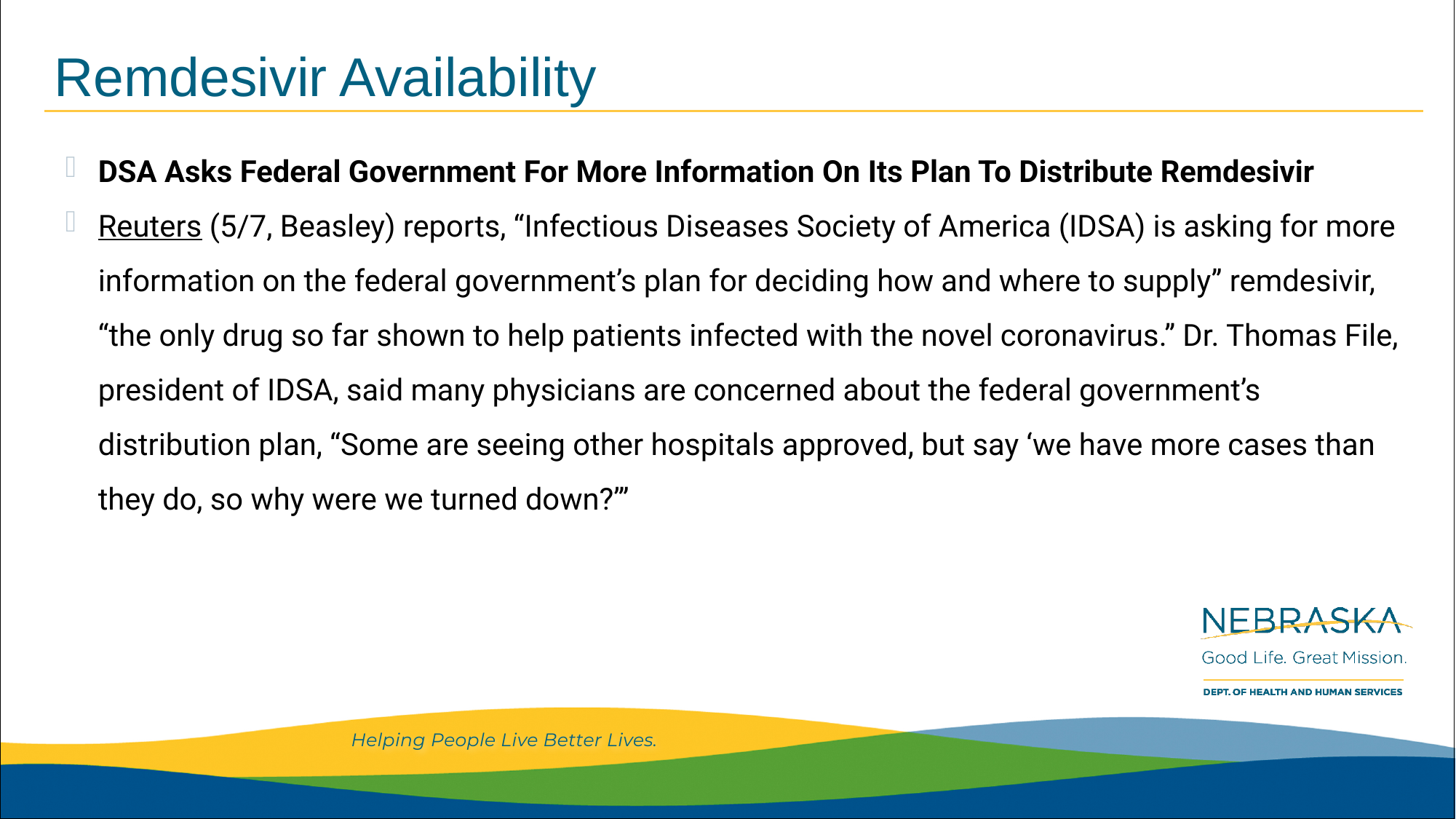

# Remdesivir Availability
DSA Asks Federal Government For More Information On Its Plan To Distribute Remdesivir
Reuters (5/7, Beasley) reports, “Infectious Diseases Society of America (IDSA) is asking for more information on the federal government’s plan for deciding how and where to supply” remdesivir, “the only drug so far shown to help patients infected with the novel coronavirus.” Dr. Thomas File, president of IDSA, said many physicians are concerned about the federal government’s distribution plan, “Some are seeing other hospitals approved, but say ‘we have more cases than they do, so why were we turned down?’”